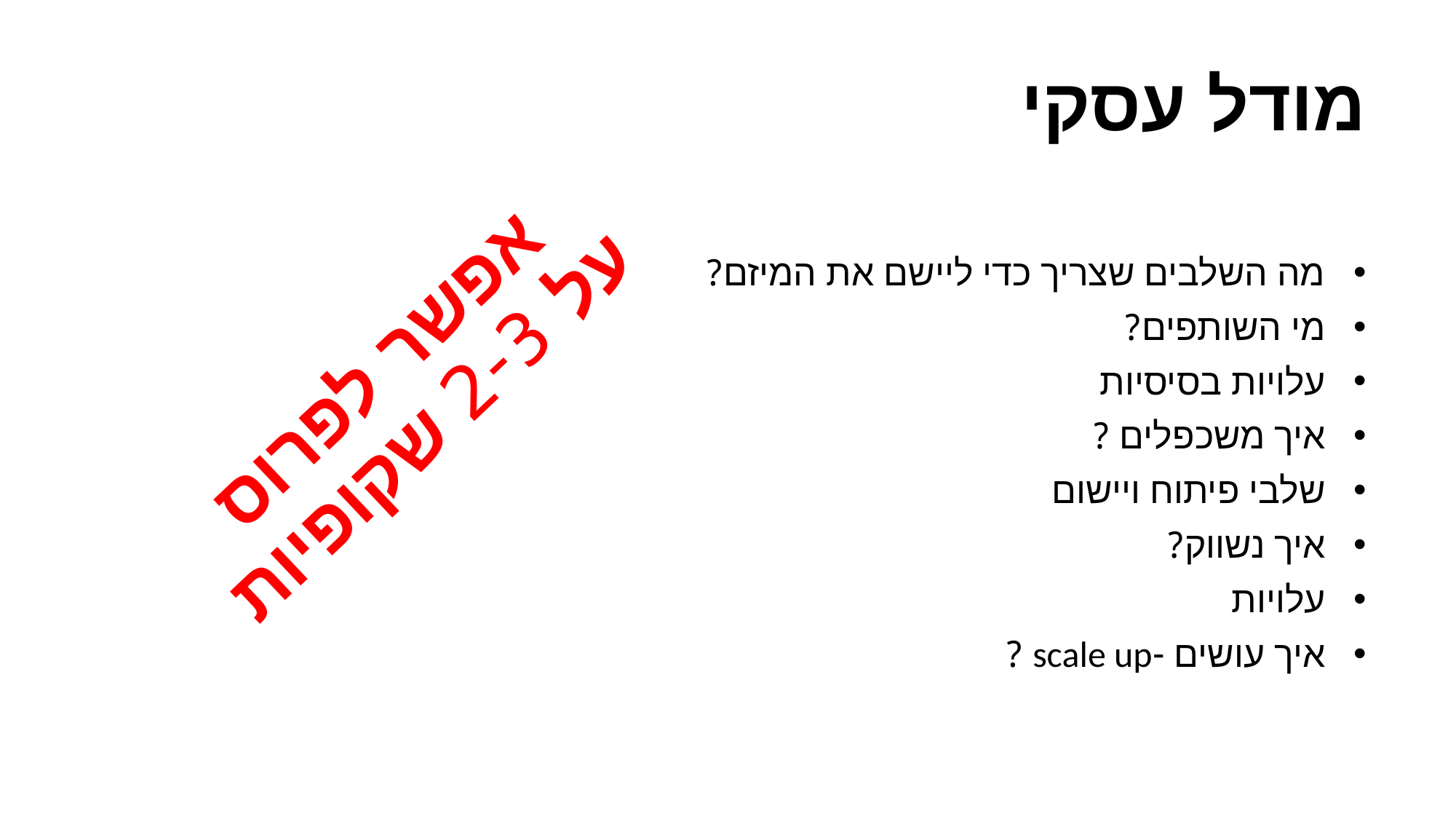

# מודל עסקי
מה השלבים שצריך כדי ליישם את המיזם?
מי השותפים?
עלויות בסיסיות
איך משכפלים ?
שלבי פיתוח ויישום
איך נשווק?
עלויות
איך עושים -scale up ?

אפשר לפרוס
על 2-3 שקופיות